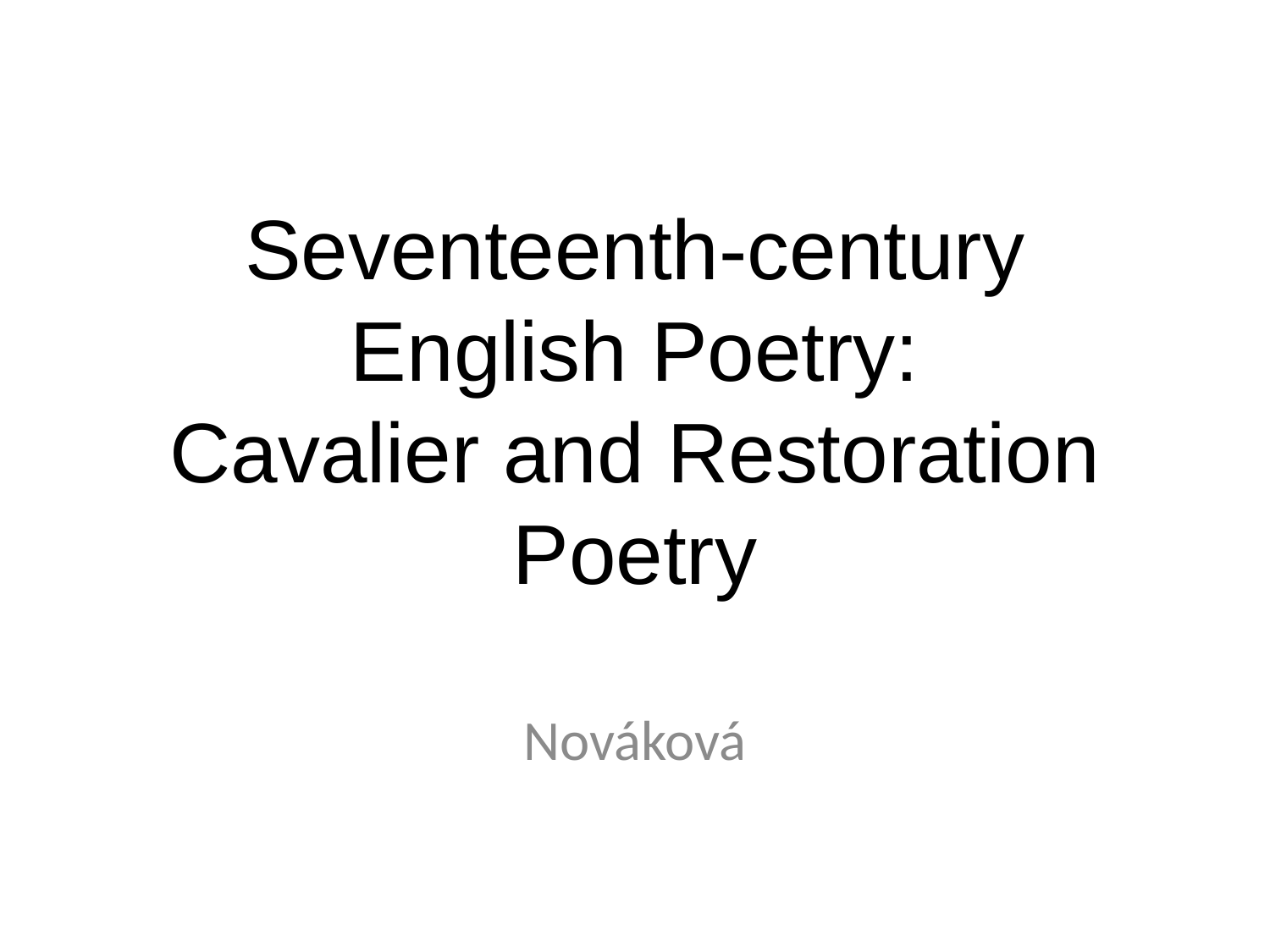

# Seventeenth-century English Poetry: Cavalier and Restoration Poetry

Nováková